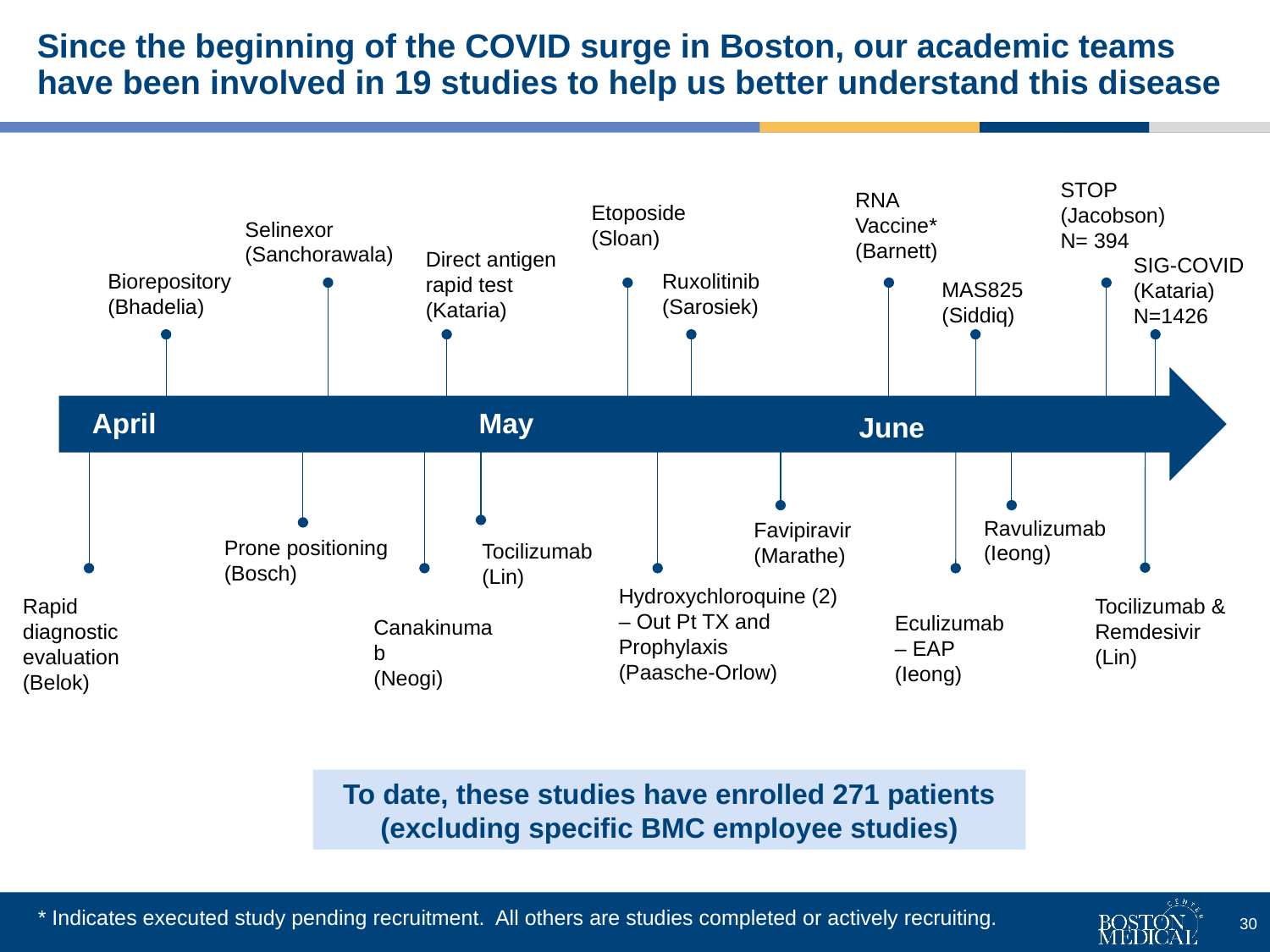

# Since the beginning of the COVID surge in Boston, our academic teams have been involved in 19 studies to help us better understand this disease
STOP
(Jacobson)
N= 394
RNA Vaccine*
(Barnett)
Etoposide
(Sloan)
Selinexor
(Sanchorawala)
Direct antigen rapid test
(Kataria)
SIG-COVID
(Kataria)
N=1426
Biorepository
(Bhadelia)
Ruxolitinib
(Sarosiek)
MAS825
(Siddiq)

April
May
June
Ravulizumab
(Ieong)
Favipiravir
(Marathe)
Prone positioning
(Bosch)
Tocilizumab
(Lin)
Hydroxychloroquine (2) – Out Pt TX and Prophylaxis
(Paasche-Orlow)
Rapid diagnostic evaluation
(Belok)
Tocilizumab & Remdesivir
(Lin)
Eculizumab – EAP
(Ieong)
Canakinumab
(Neogi)
To date, these studies have enrolled 271 patients (excluding specific BMC employee studies)
* Indicates executed study pending recruitment.  All others are studies completed or actively recruiting.